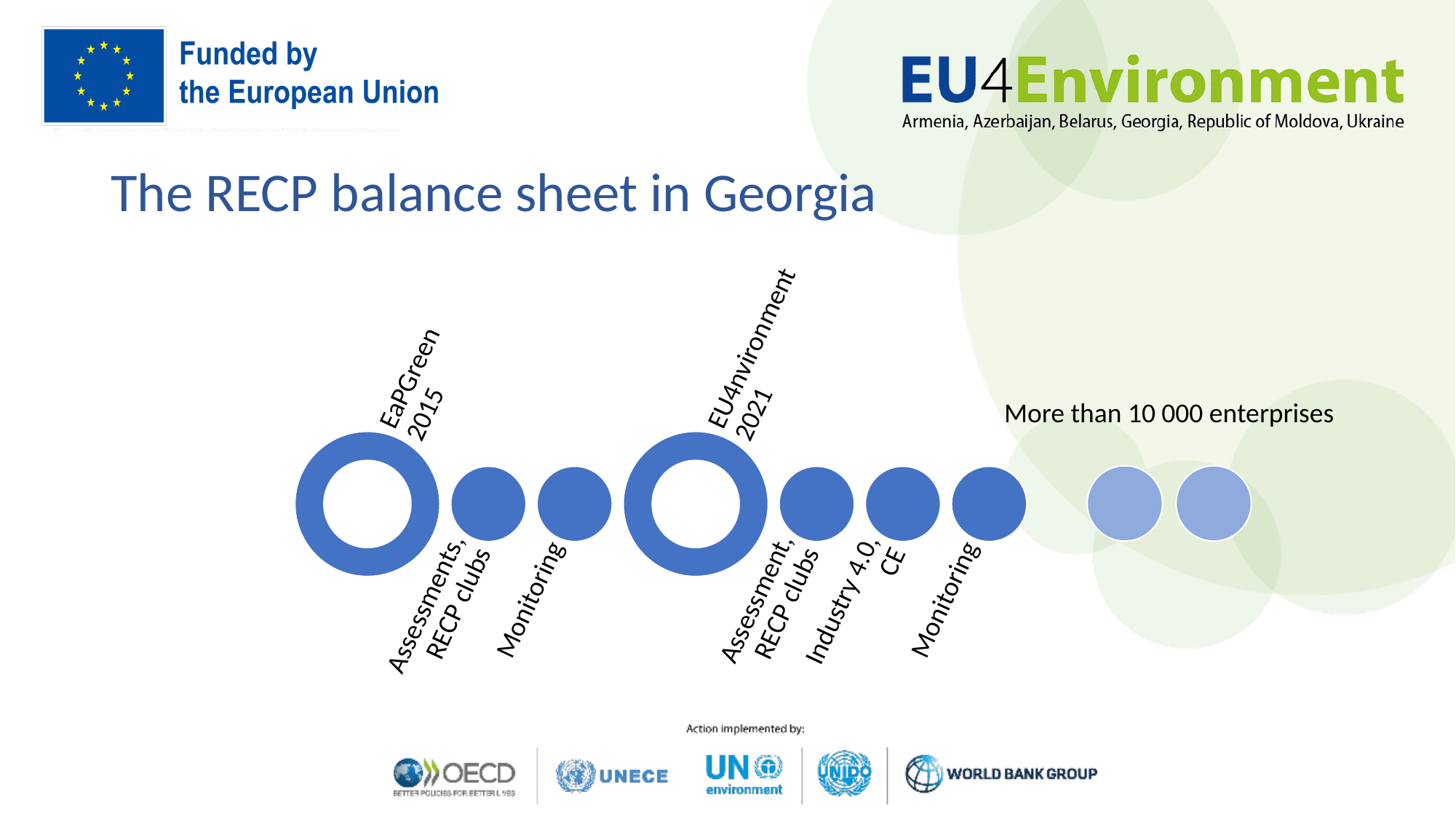

# The RECP balance sheet in Georgia
EaPGreen
2015
Assessments, RECP clubs
Monitoring
EU4nvironment 2021
Assessment, RECP clubs
Industry 4.0, CE
Monitoring
More than 10 000 enterprises